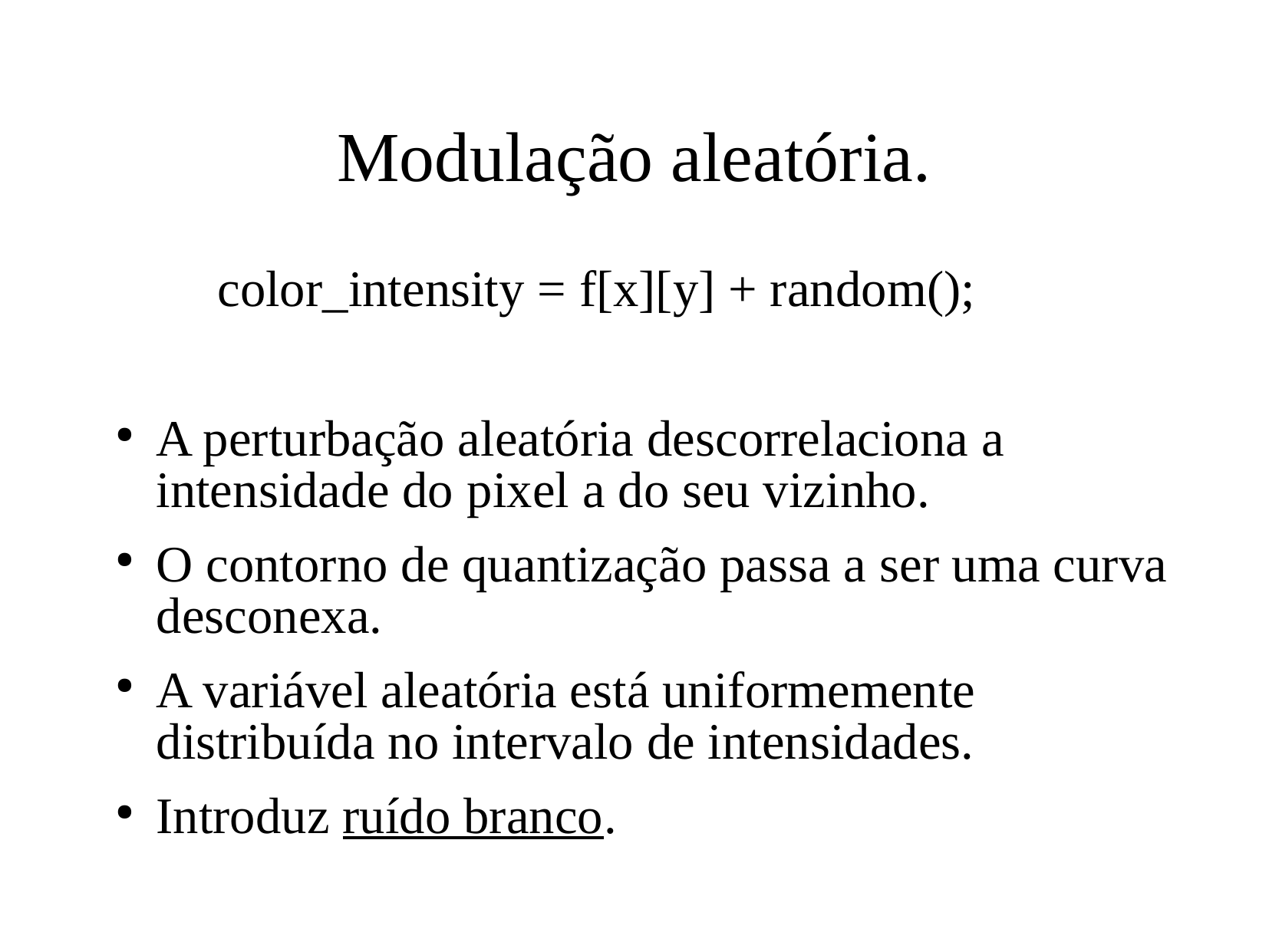

# Modulação aleatória.
	color_intensity = f[x][y] + random();

A perturbação aleatória descorrelaciona a intensidade do pixel a do seu vizinho.
O contorno de quantização passa a ser uma curva desconexa.
A variável aleatória está uniformemente distribuída no intervalo de intensidades.
Introduz ruído branco.